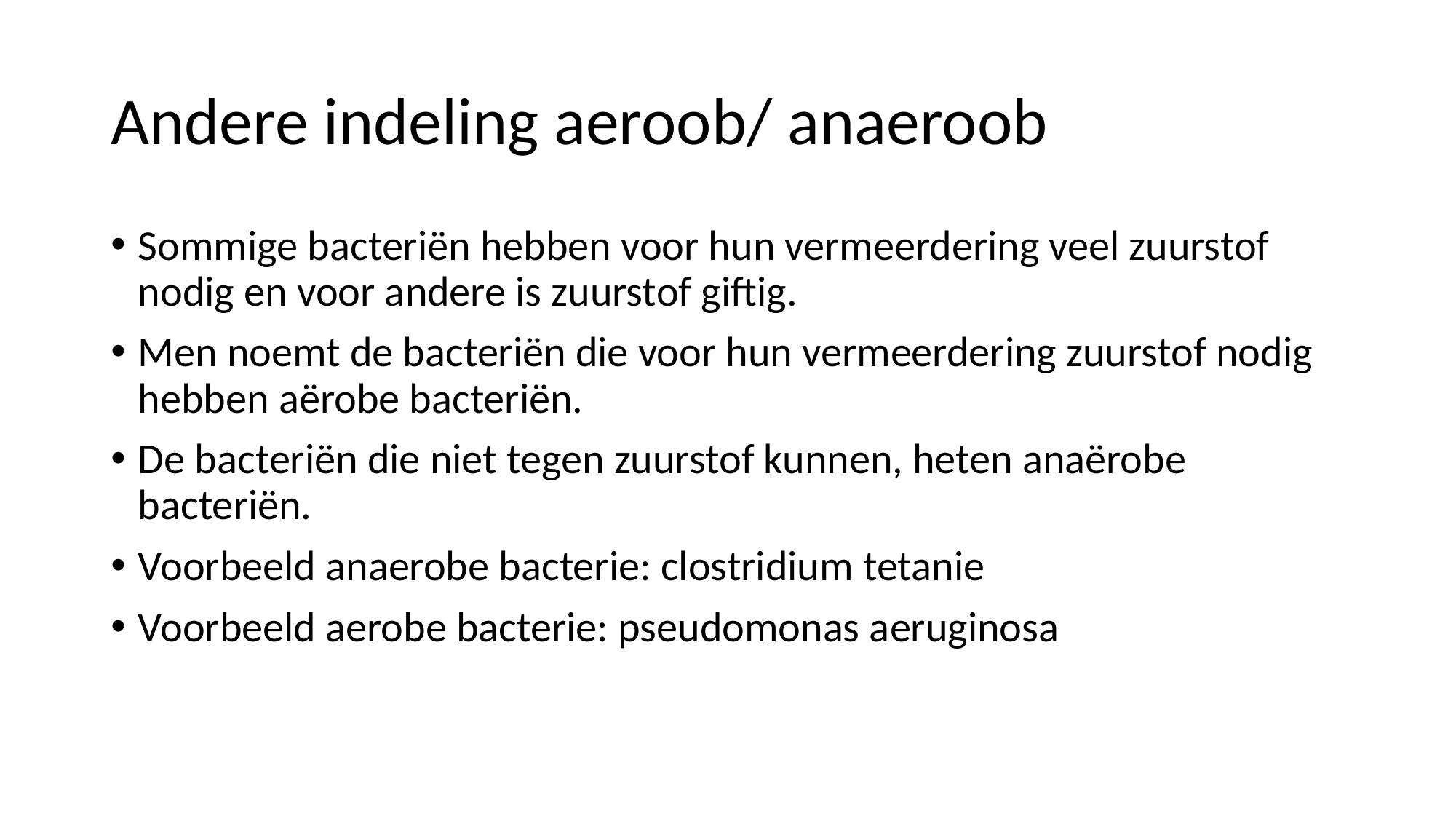

# Andere indeling aeroob/ anaeroob
Sommige bacteriën hebben voor hun vermeerdering veel zuurstof nodig en voor andere is zuurstof giftig.
Men noemt de bacteriën die voor hun vermeerdering zuurstof nodig hebben aërobe bacteriën.
De bacteriën die niet tegen zuurstof kunnen, heten anaërobe bacteriën.
Voorbeeld anaerobe bacterie: clostridium tetanie
Voorbeeld aerobe bacterie: pseudomonas aeruginosa